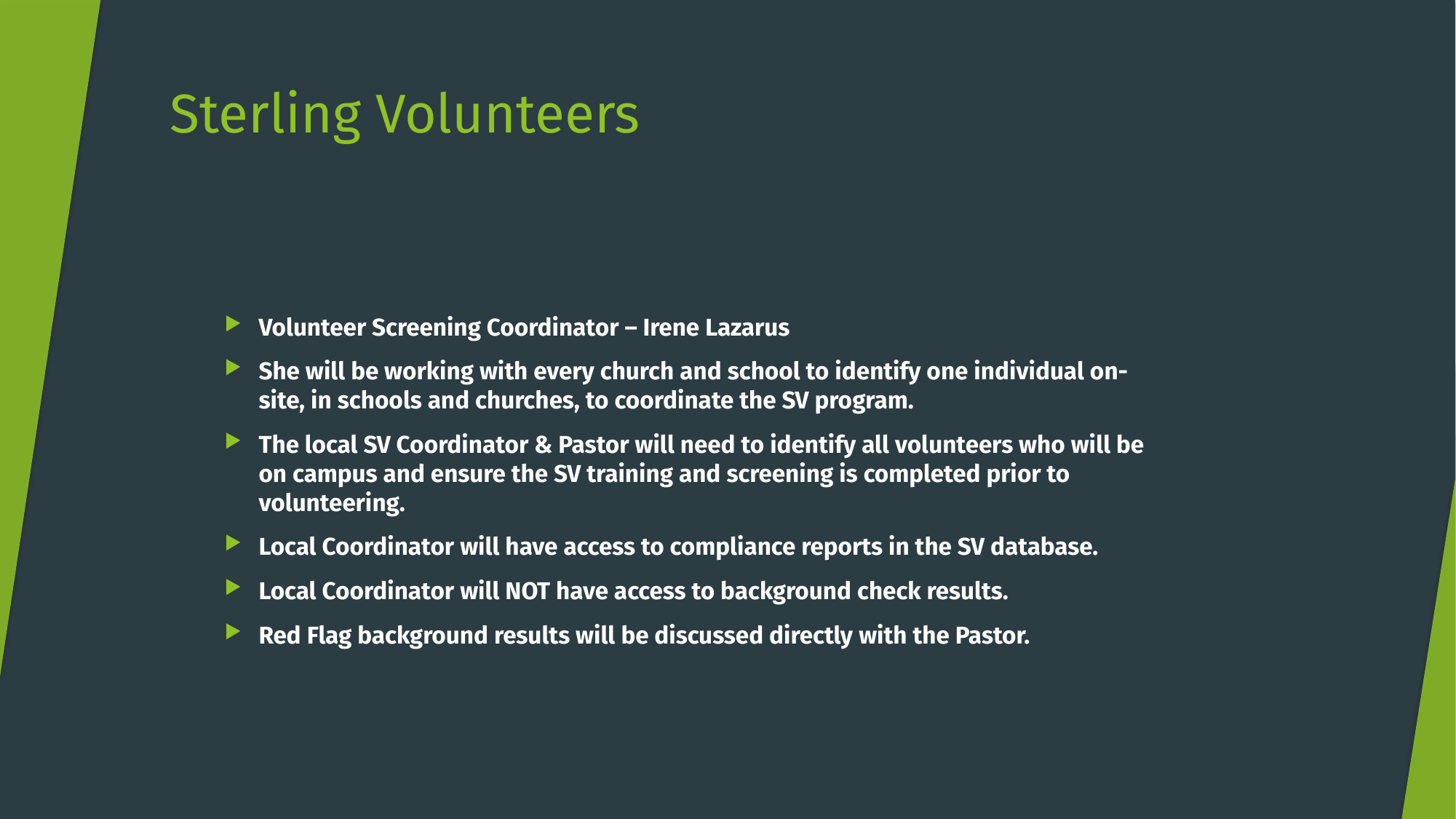

# Sterling Volunteers

Volunteer Screening Coordinator – Irene Lazarus
She will be working with every church and school to identify one individual on-site, in schools and churches, to coordinate the SV program.
The local SV Coordinator & Pastor will need to identify all volunteers who will be on campus and ensure the SV training and screening is completed prior to volunteering.
Local Coordinator will have access to compliance reports in the SV database.
Local Coordinator will NOT have access to background check results.
Red Flag background results will be discussed directly with the Pastor.